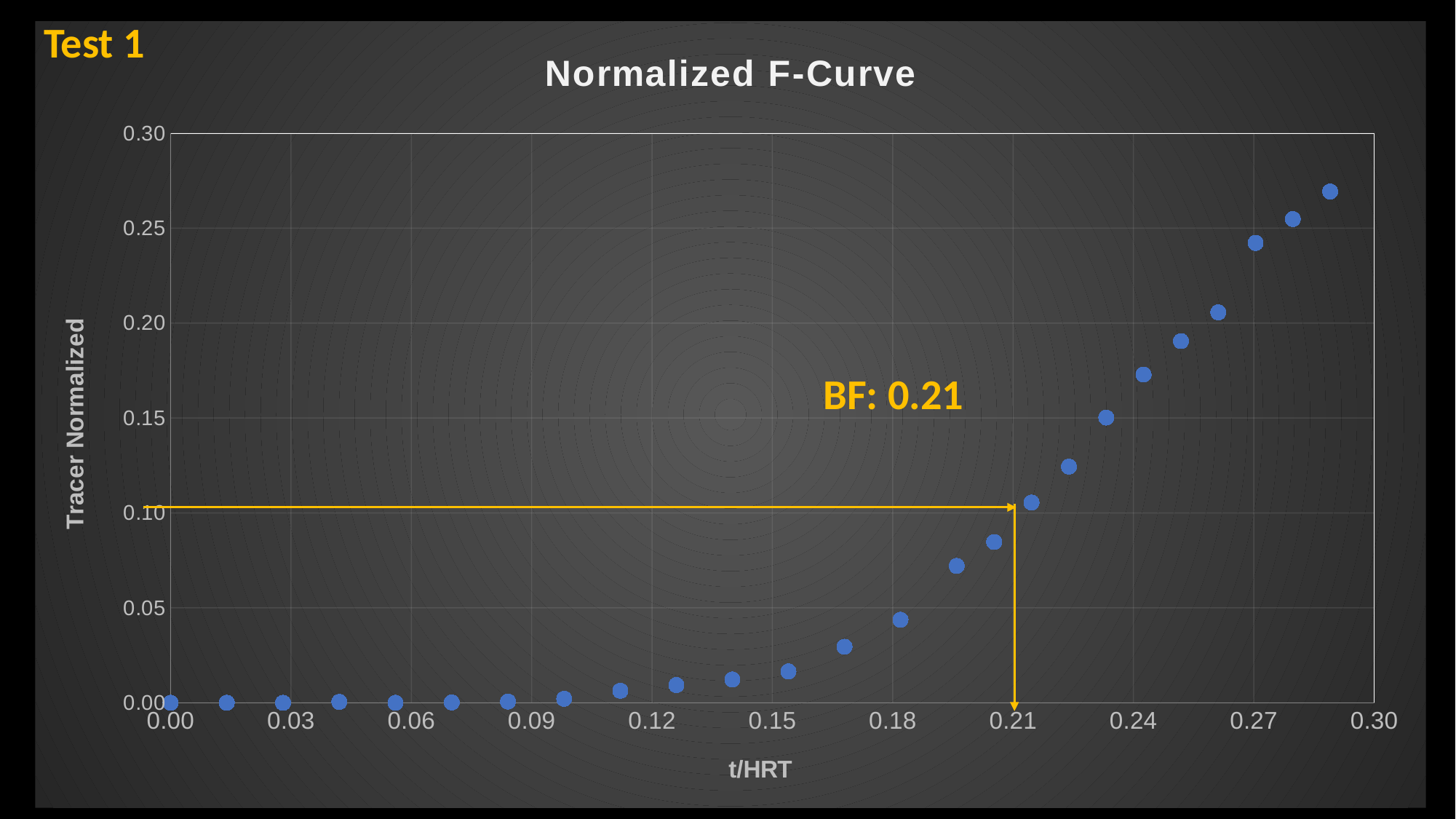

Test 1

### Chart: Normalized F-Curve

| Category |  |
|---|---|
BF: 0.21